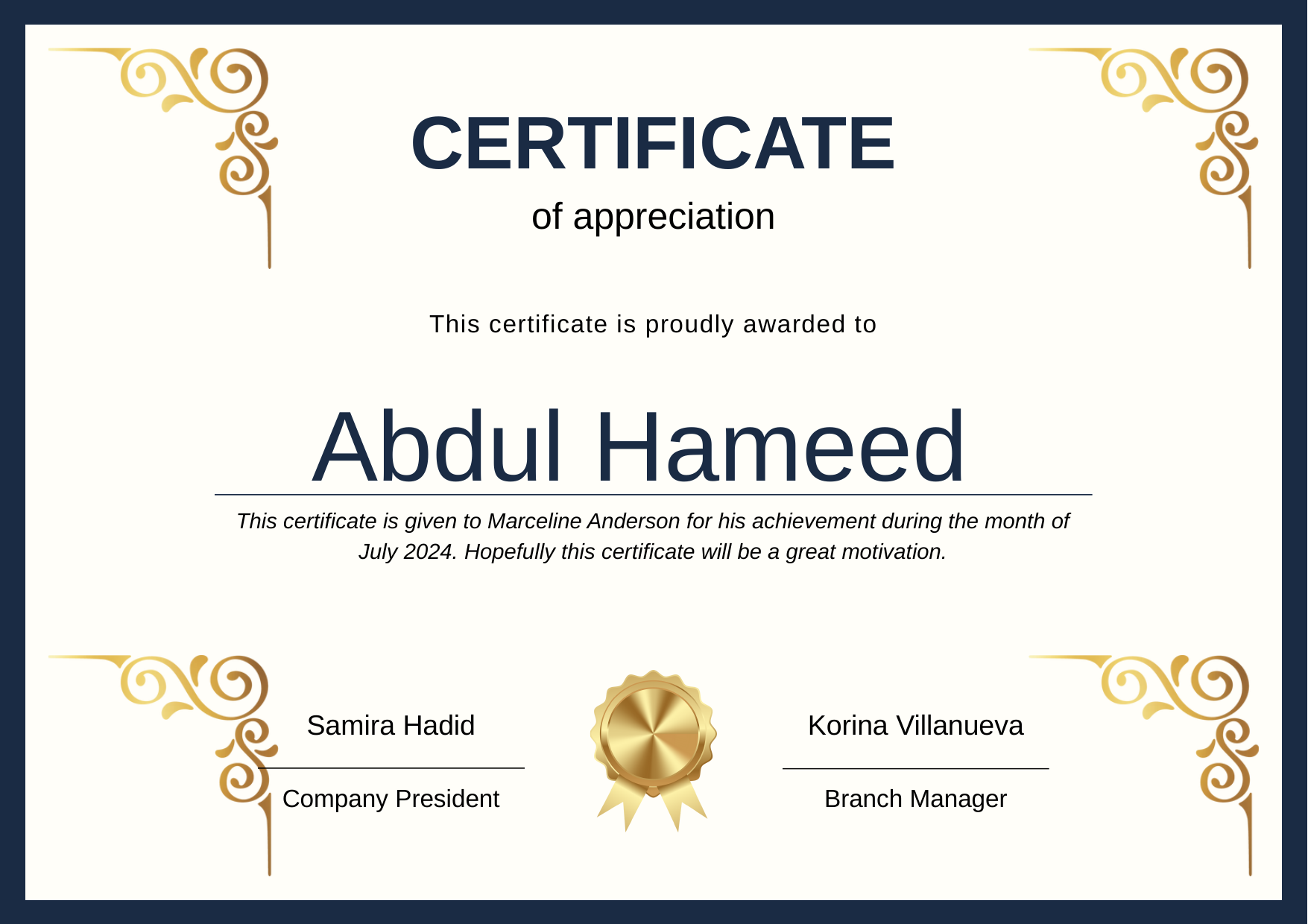

CERTIFICATE
of appreciation
This certificate is proudly awarded to
Abdul Hameed

This certificate is given to Marceline Anderson for his achievement during the month of July 2024. Hopefully this certificate will be a great motivation.

Samira Hadid
Korina Villanueva

Company President
Branch Manager